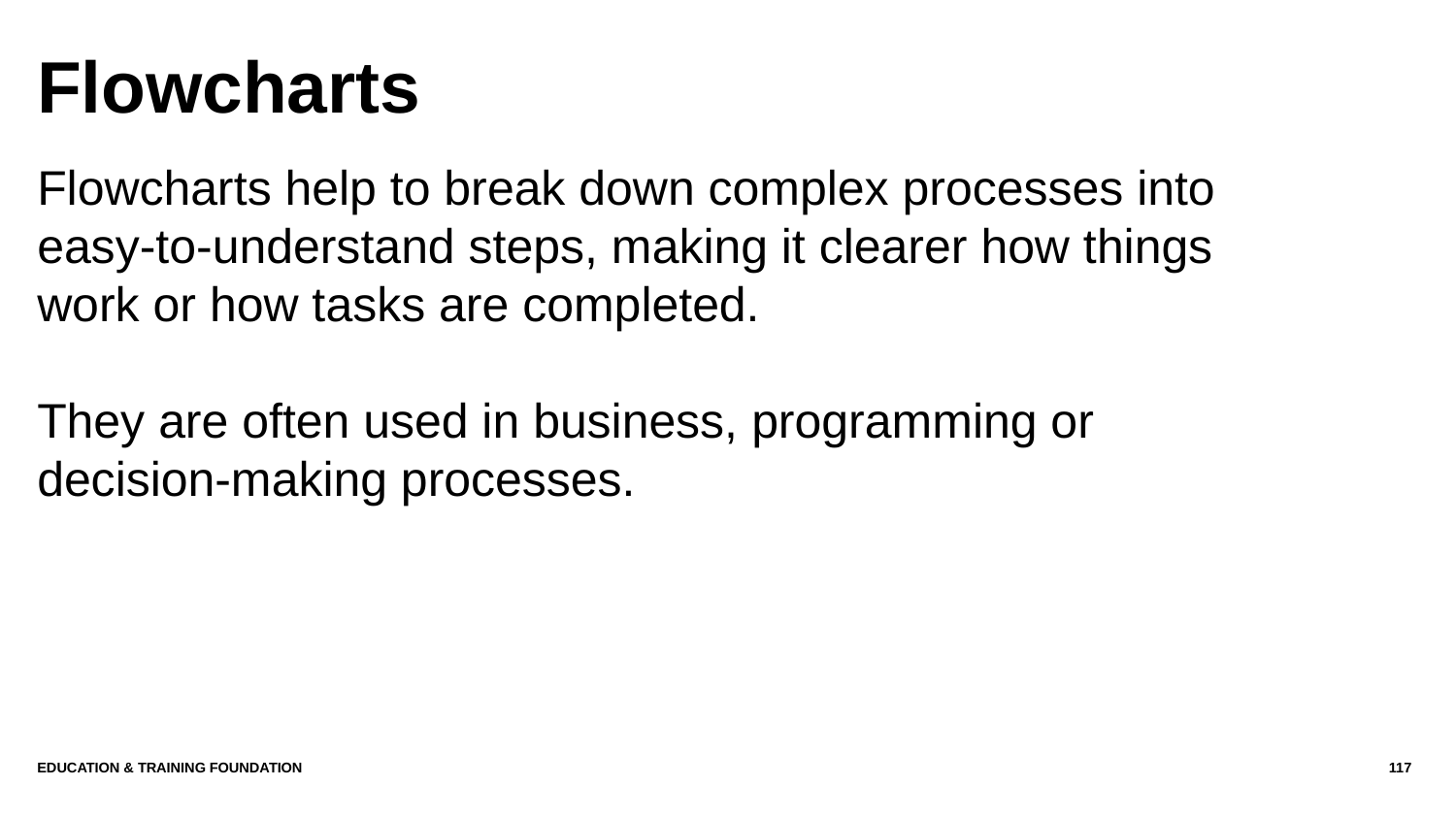

# Flowcharts
Flowcharts help to break down complex processes into easy-to-understand steps, making it clearer how things work or how tasks are completed.

They are often used in business, programming or decision-making processes.
Education & Training Foundation
117